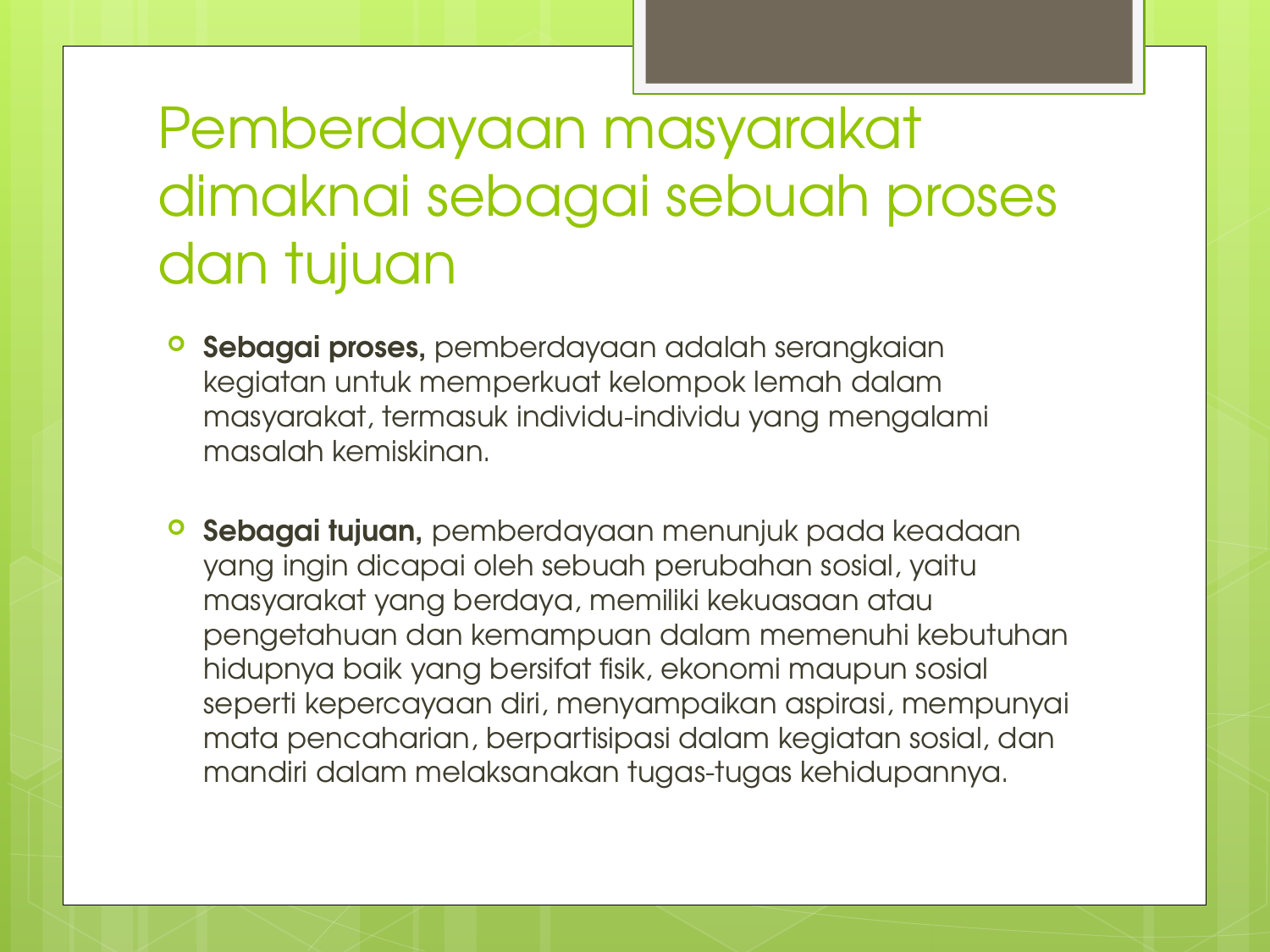

# Pemberdayaan masyarakat dimaknai sebagai sebuah proses dan tujuan
Sebagai proses, pemberdayaan adalah serangkaian kegiatan untuk memperkuat kelompok lemah dalam masyarakat, termasuk individu-individu yang mengalami masalah kemiskinan.

Sebagai tujuan, pemberdayaan menunjuk pada keadaan yang ingin dicapai oleh sebuah perubahan sosial, yaitu masyarakat yang berdaya, memiliki kekuasaan atau pengetahuan dan kemampuan dalam memenuhi kebutuhan hidupnya baik yang bersifat fisik, ekonomi maupun sosial seperti kepercayaan diri, menyampaikan aspirasi, mempunyai mata pencaharian, berpartisipasi dalam kegiatan sosial, dan mandiri dalam melaksanakan tugas-tugas kehidupannya.